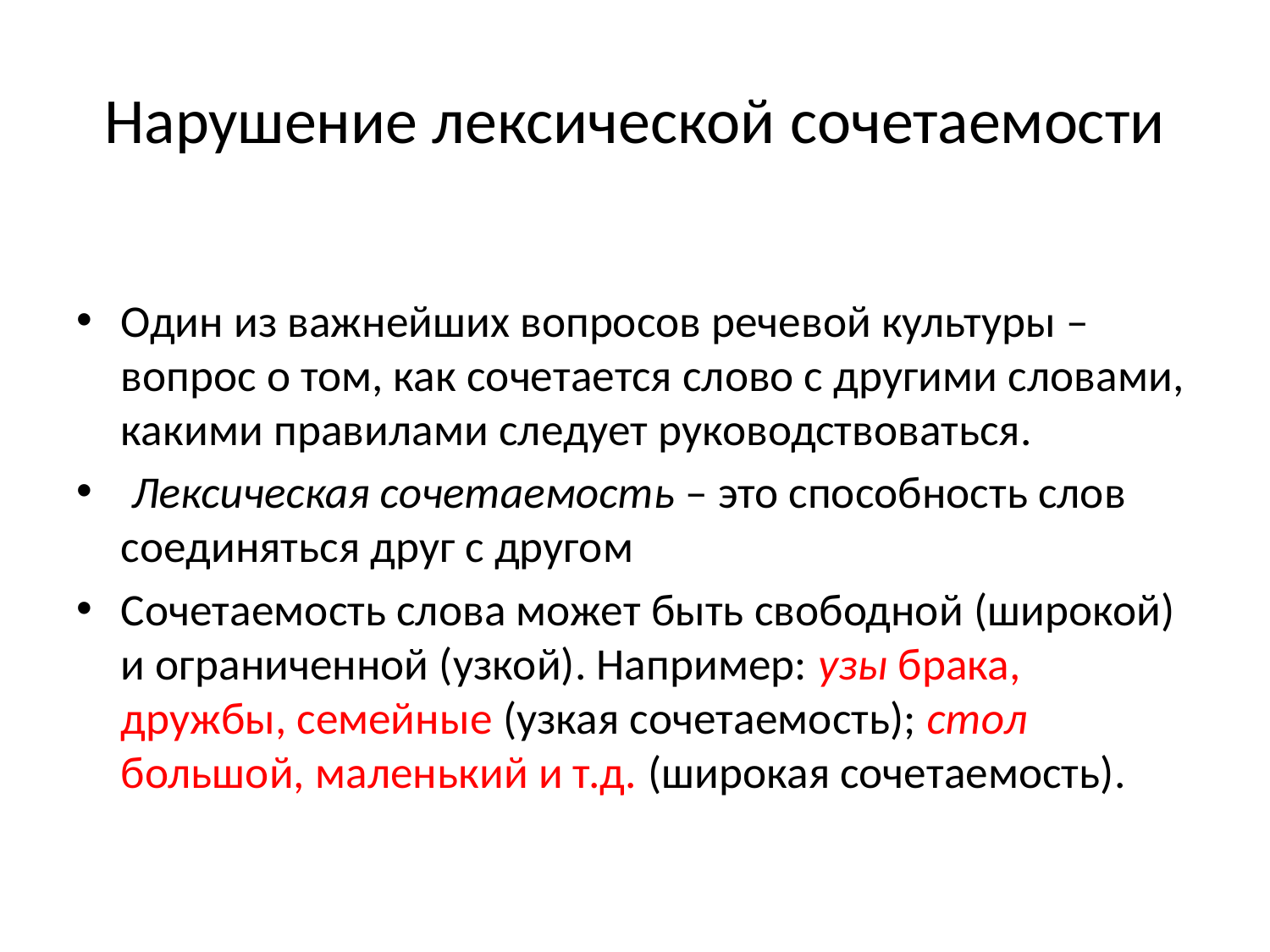

# Нарушение лексической сочетаемости

Один из важнейших вопросов речевой культуры – вопрос о том, как сочетается слово с другими словами, какими правилами следует руководствоваться.
 Лексическая сочетаемость – это способность слов соединяться друг с другом
Сочетаемость слова может быть свободной (широкой) и ограниченной (узкой). Например: узы брака, дружбы, семейные (узкая сочетаемость); стол большой, маленький и т.д. (широкая сочетаемость).